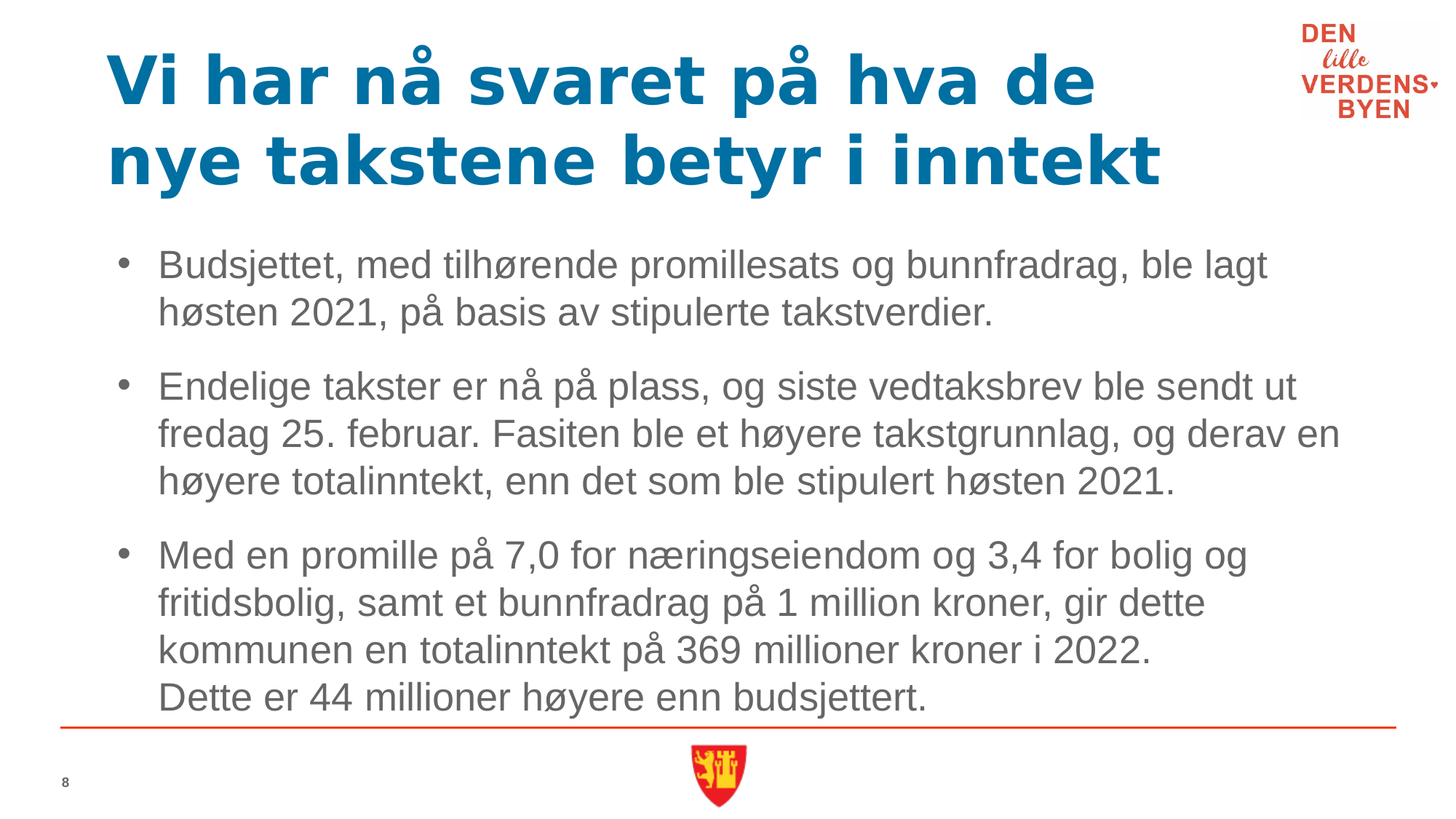

# Vi har nå svaret på hva de nye takstene betyr i inntekt
Budsjettet, med tilhørende promillesats og bunnfradrag, ble lagt høsten 2021, på basis av stipulerte takstverdier.
Endelige takster er nå på plass, og siste vedtaksbrev ble sendt ut fredag 25. februar. Fasiten ble et høyere takstgrunnlag, og derav en høyere totalinntekt, enn det som ble stipulert høsten 2021.
Med en promille på 7,0 for næringseiendom og 3,4 for bolig og fritidsbolig, samt et bunnfradrag på 1 million kroner, gir dette kommunen en totalinntekt på 369 millioner kroner i 2022.
Dette er 44 millioner høyere enn budsjettert.
8